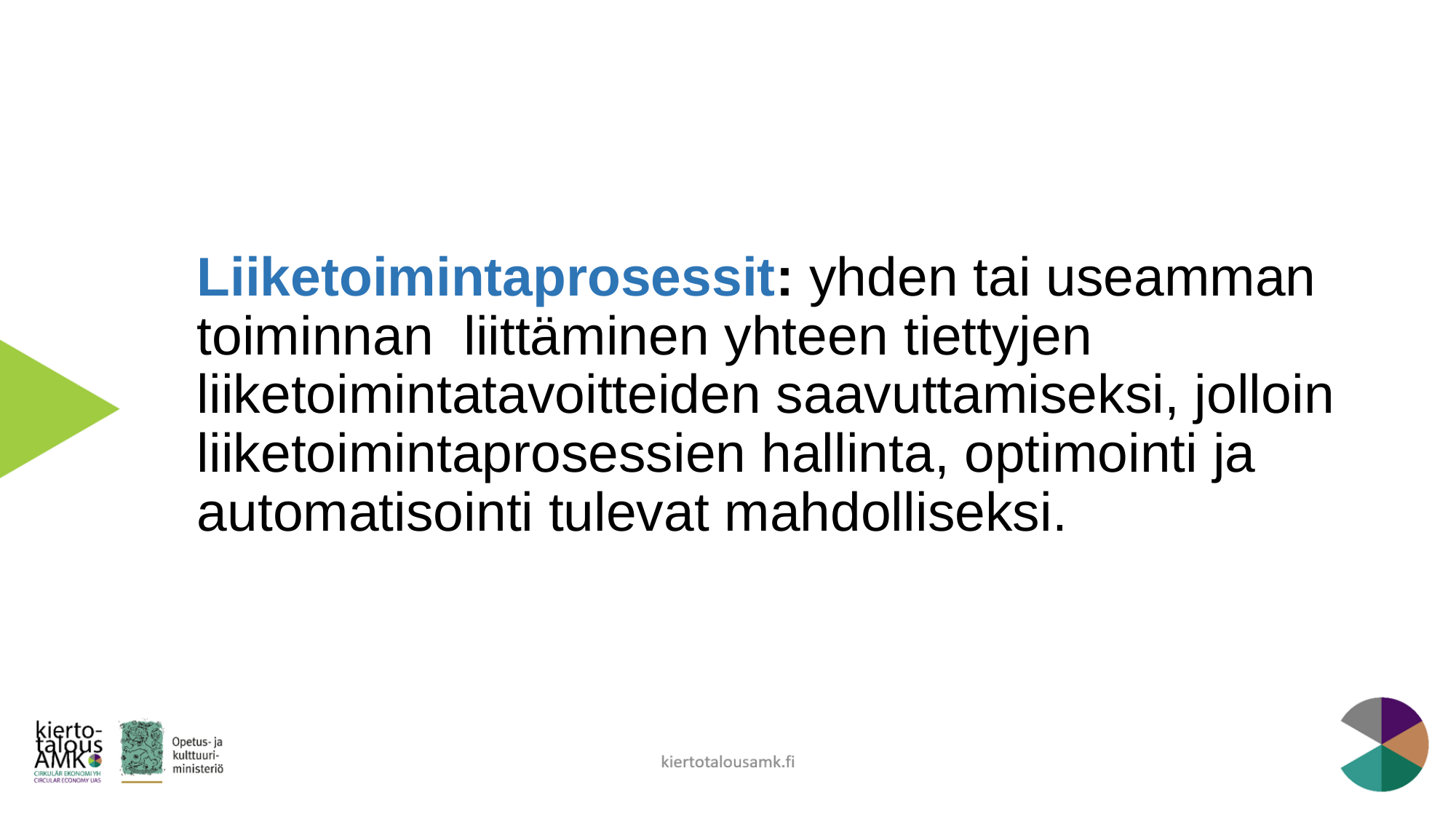

# Liiketoimintaprosessit: yhden tai useamman toiminnan  liittäminen yhteen tiettyjen liiketoimintatavoitteiden saavuttamiseksi, jolloin liiketoimintaprosessien hallinta, optimointi ja automatisointi tulevat mahdolliseksi.
kiertotalousamk.fi